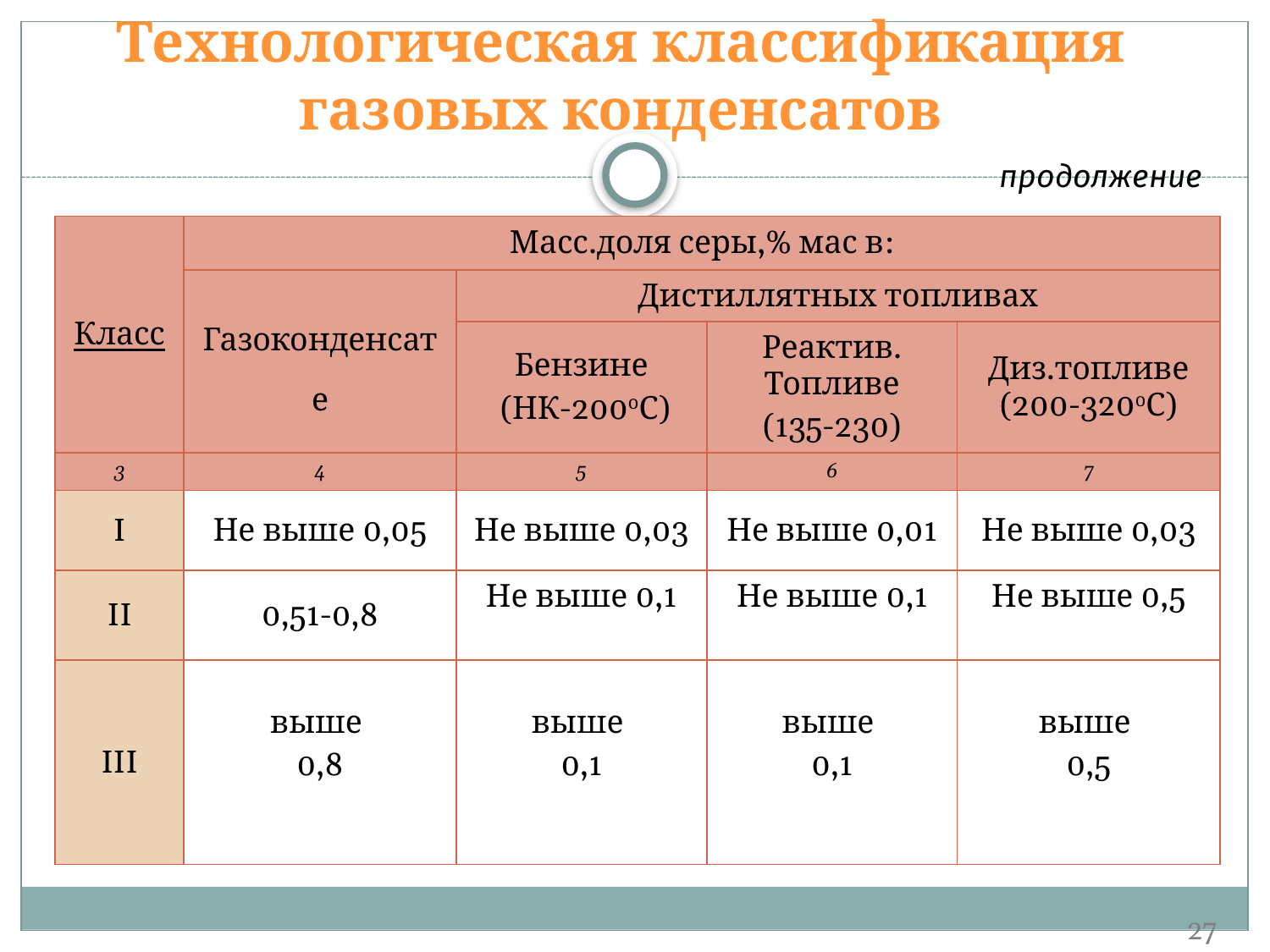

Технологическая классификация газовых конденсатов
продолжение
| Класс | Масс.доля серы,% мас в: |  |  |  |
| --- | --- | --- | --- | --- |
|  | Газоконденсате | Дистиллятных топливах |  |  |
|  |  | Бензине (НК-200оС) | Реактив. Топливе (135-230) | Диз.топливе (200-320оС) |
| 3 | 4 | 5 | 6 | 7 |
| I | Не выше 0,05 | Не выше 0,03 | Не выше 0,01 | Не выше 0,03 |
| II | 0,51-0,8 | Не выше 0,1 | Не выше 0,1 | Не выше 0,5 |
| III | выше 0,8 | выше 0,1 | выше 0,1 | выше 0,5 |
27